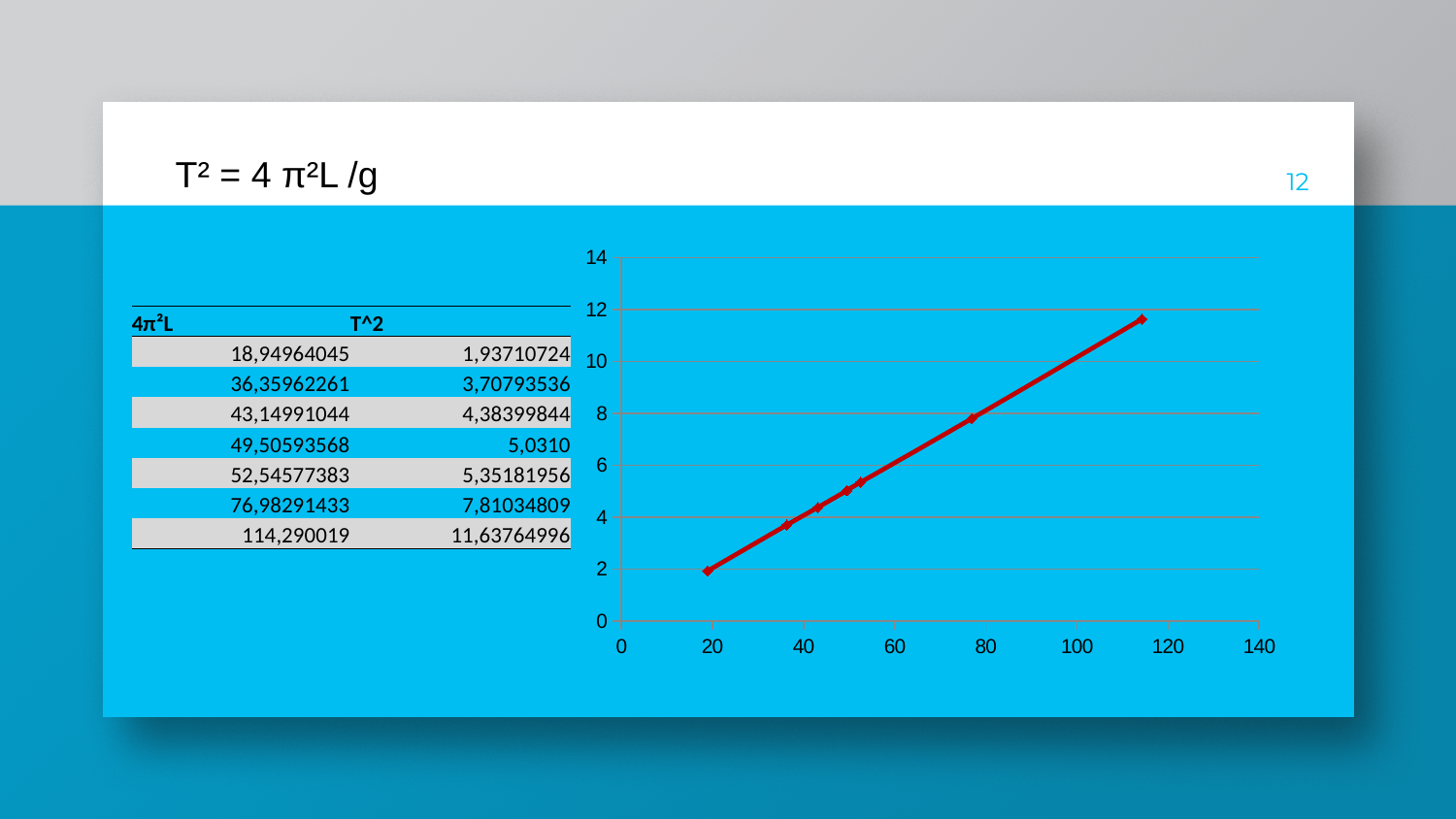

T² = 4 π²L /g
12

### Chart

| Category | T^2  |
|---|---|
| 4π²L | T^2 |
| --- | --- |
| 18,94964045 | 1,93710724 |
| 36,35962261 | 3,70793536 |
| 43,14991044 | 4,38399844 |
| 49,50593568 | 5,0310 |
| 52,54577383 | 5,35181956 |
| 76,98291433 | 7,81034809 |
| 114,290019 | 11,63764996 |